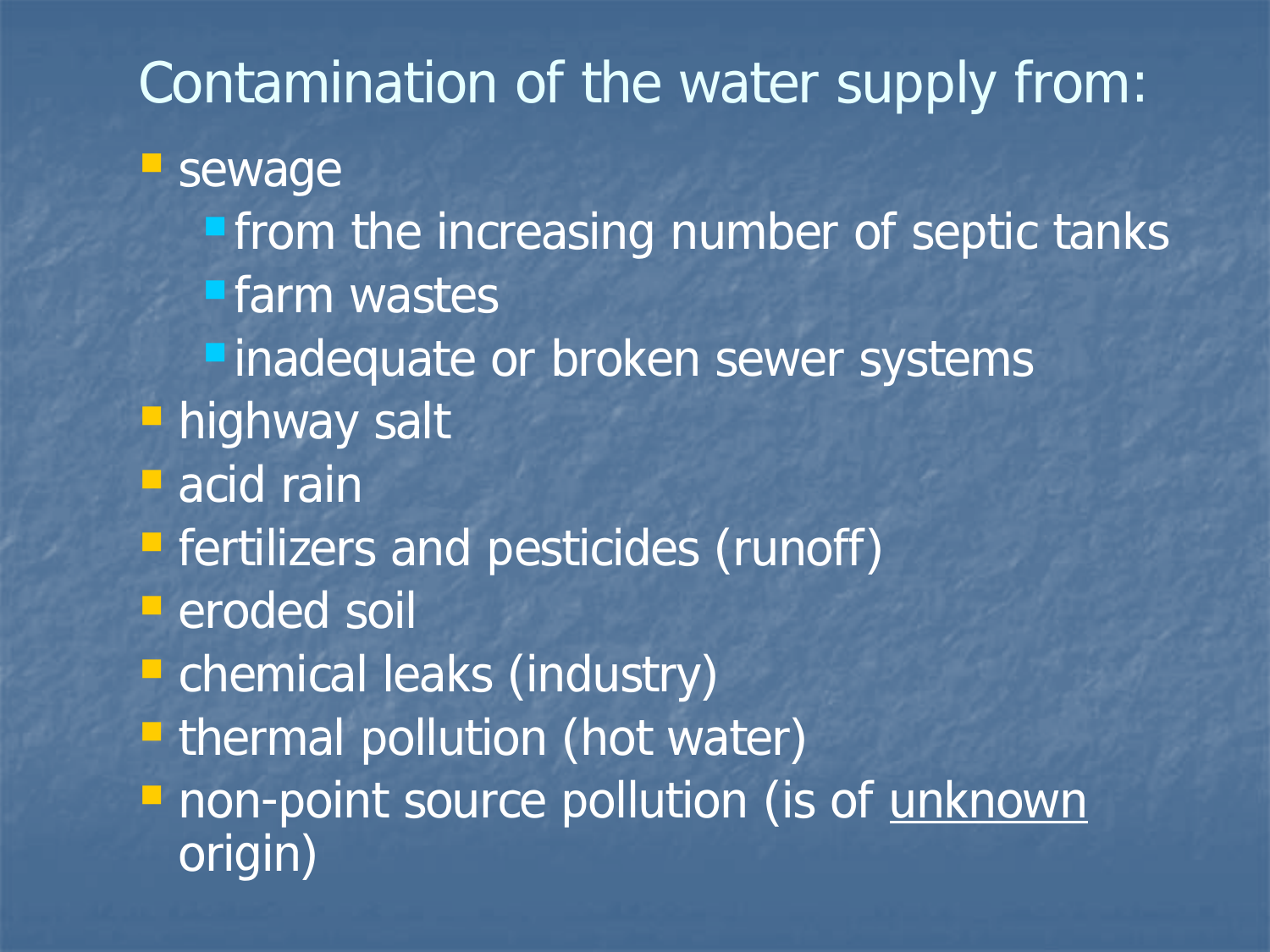

# Contamination of the water supply from:
sewage
from the increasing number of septic tanks
farm wastes
inadequate or broken sewer systems
highway salt
acid rain
fertilizers and pesticides (runoff)
eroded soil
chemical leaks (industry)
thermal pollution (hot water)
non-point source pollution (is of unknown origin)